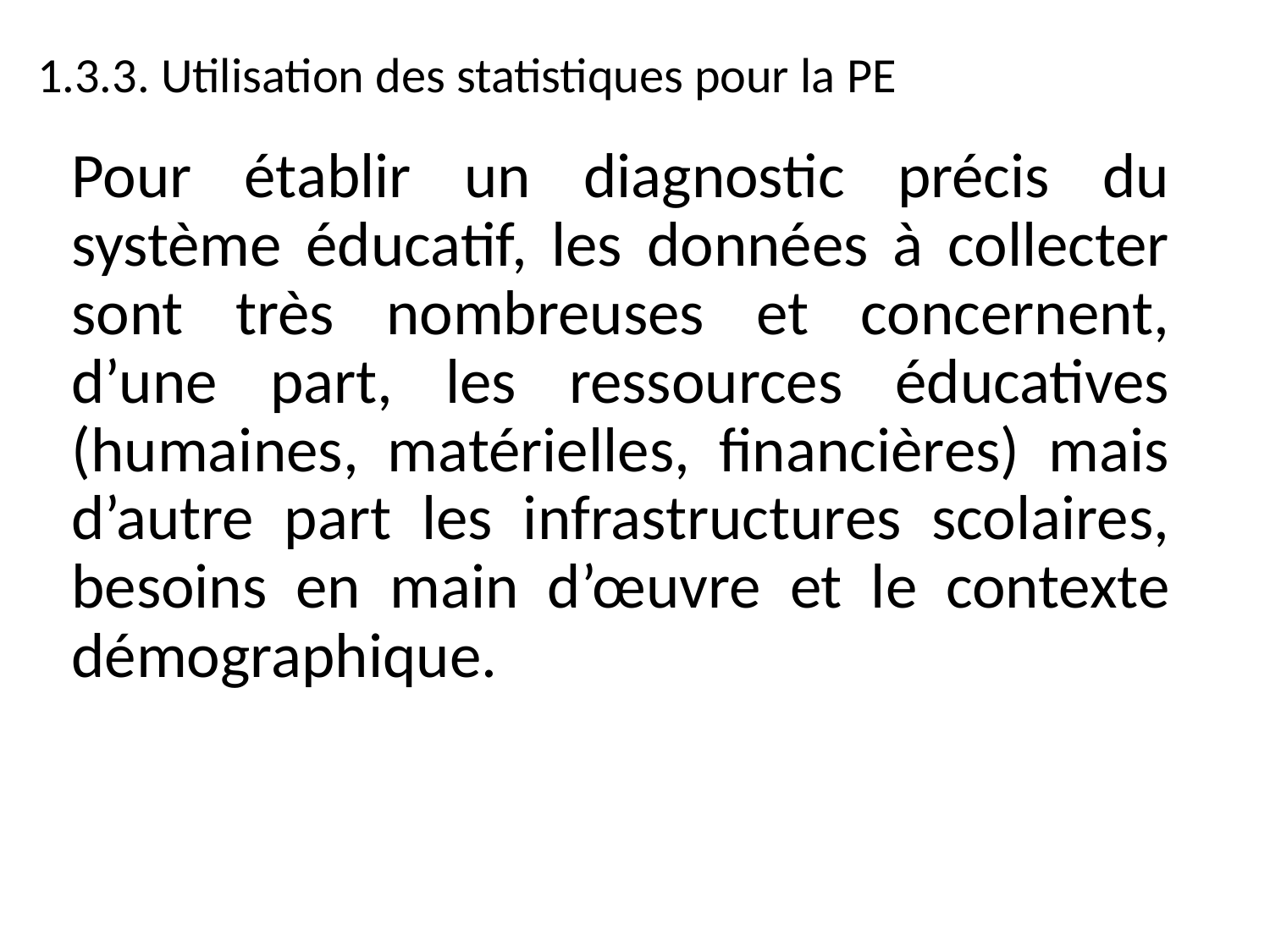

1.3.3. Utilisation des statistiques pour la PE
Pour établir un diagnostic précis du système éducatif, les données à collecter sont très nombreuses et concernent, d’une part, les ressources éducatives (humaines, matérielles, financières) mais d’autre part les infrastructures scolaires, besoins en main d’œuvre et le contexte démographique.